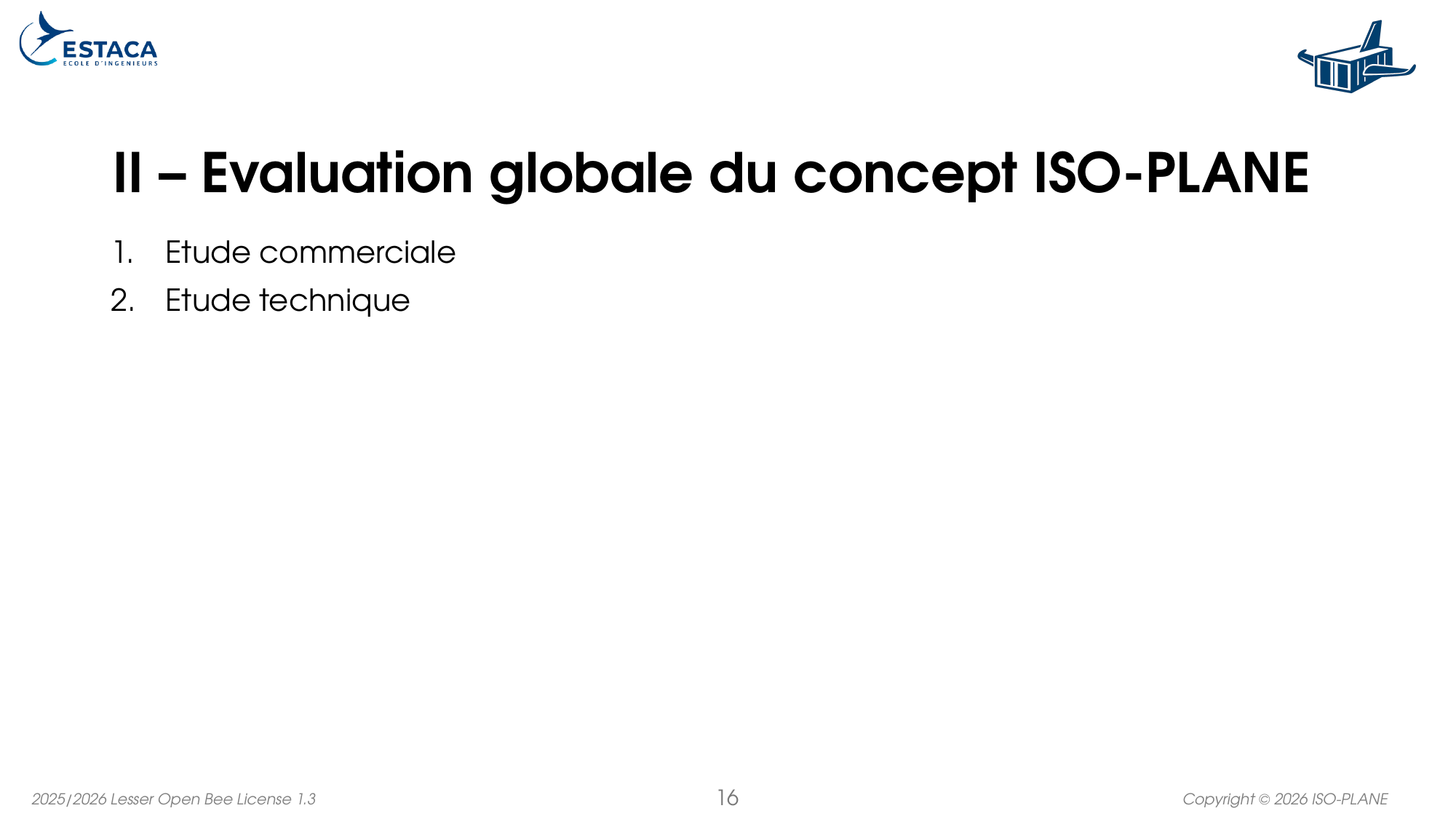

# II – Evaluation globale du concept ISO-PLANE
Etude commerciale
Etude technique
16